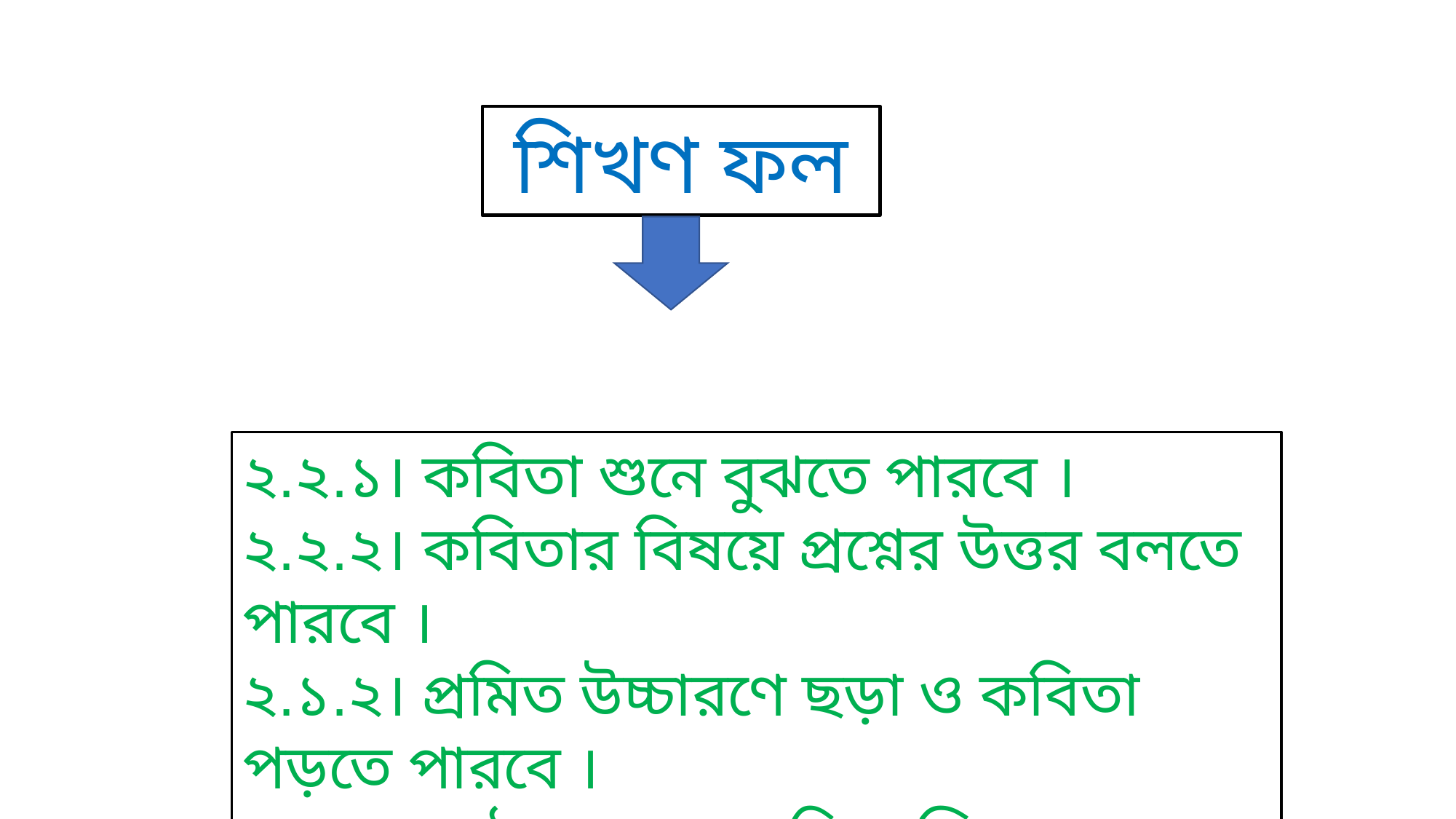

শিখণ ফল

২.২.১। কবিতা শুনে বুঝতে পারবে ।
২.২.২। কবিতার বিষয়ে প্রশ্নের উত্তর বলতে পারবে ।
২.১.২। প্রমিত উচ্চারণে ছড়া ও কবিতা পড়তে পারবে ।
২.১.২। পাঠ্যপুস্তকের কবিতা লিখতে পারবে ।